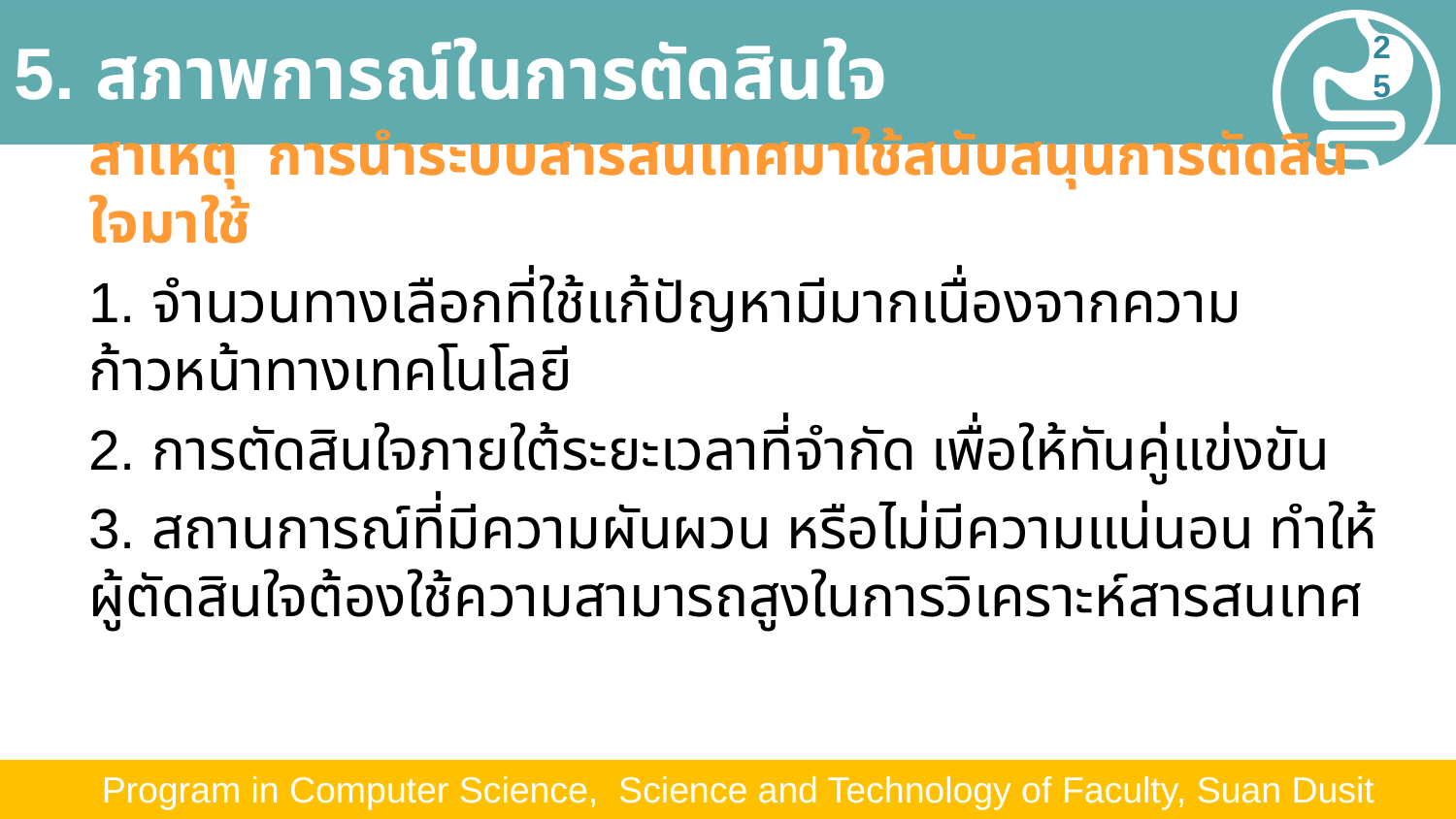

# 5. สภาพการณ์ในการตัดสินใจ
25
สาเหตุ  การนำระบบสารสนเทศมาใช้สนับสนุนการตัดสินใจมาใช้
1. จำนวนทางเลือกที่ใช้แก้ปัญหามีมากเนื่องจากความก้าวหน้าทางเทคโนโลยี
2. การตัดสินใจภายใต้ระยะเวลาที่จำกัด เพื่อให้ทันคู่แข่งขัน
3. สถานการณ์ที่มีความผันผวน หรือไม่มีความแน่นอน ทำให้ผู้ตัดสินใจต้องใช้ความสามารถสูงในการวิเคราะห์สารสนเทศ

  Program in Computer Science,  Science and Technology of Faculty, Suan Dusit University